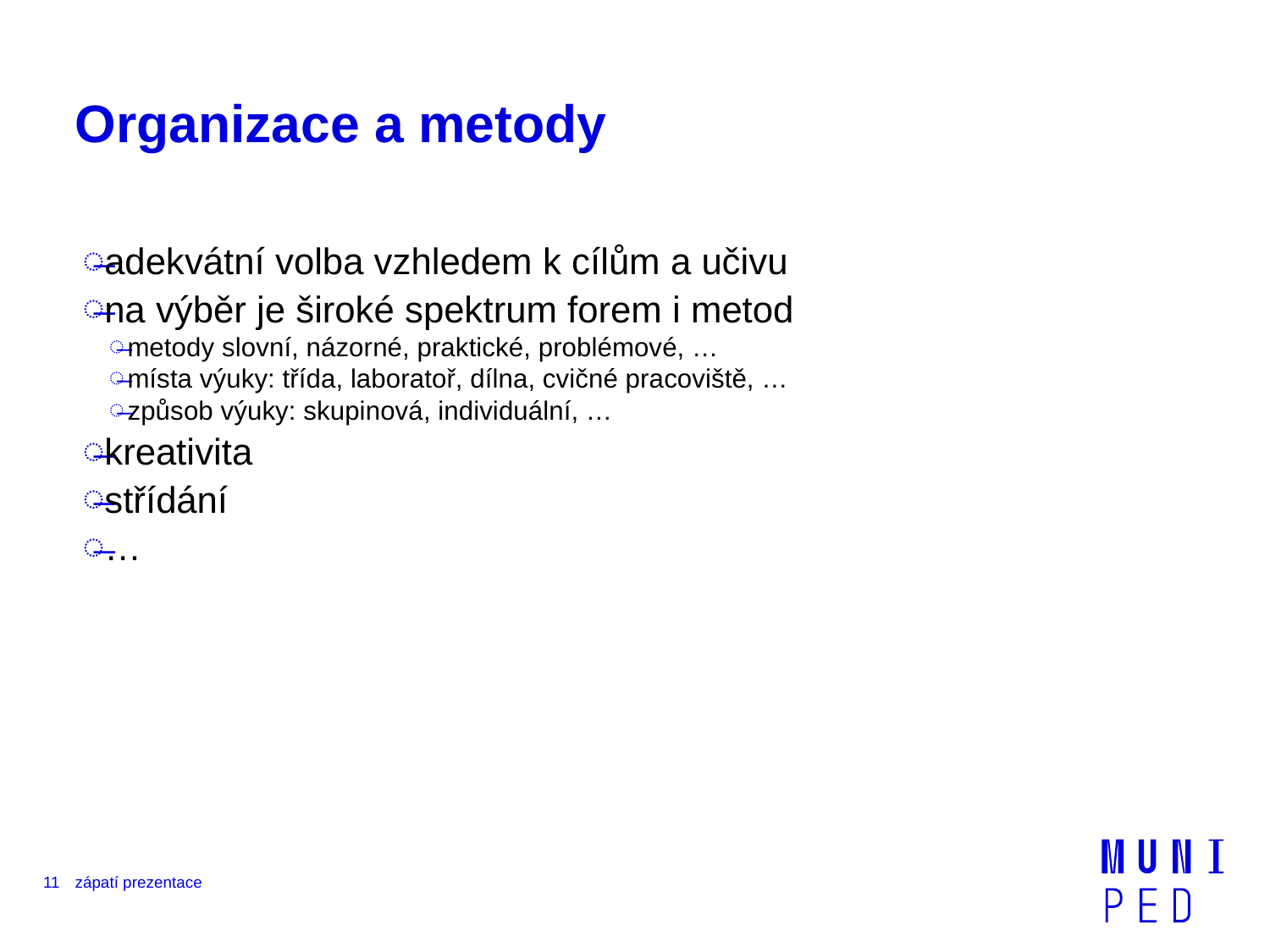

# Organizace a metody
adekvátní volba vzhledem k cílům a učivu
na výběr je široké spektrum forem i metod
metody slovní, názorné, praktické, problémové, …
místa výuky: třída, laboratoř, dílna, cvičné pracoviště, …
způsob výuky: skupinová, individuální, …
kreativita
střídání
…
11
zápatí prezentace